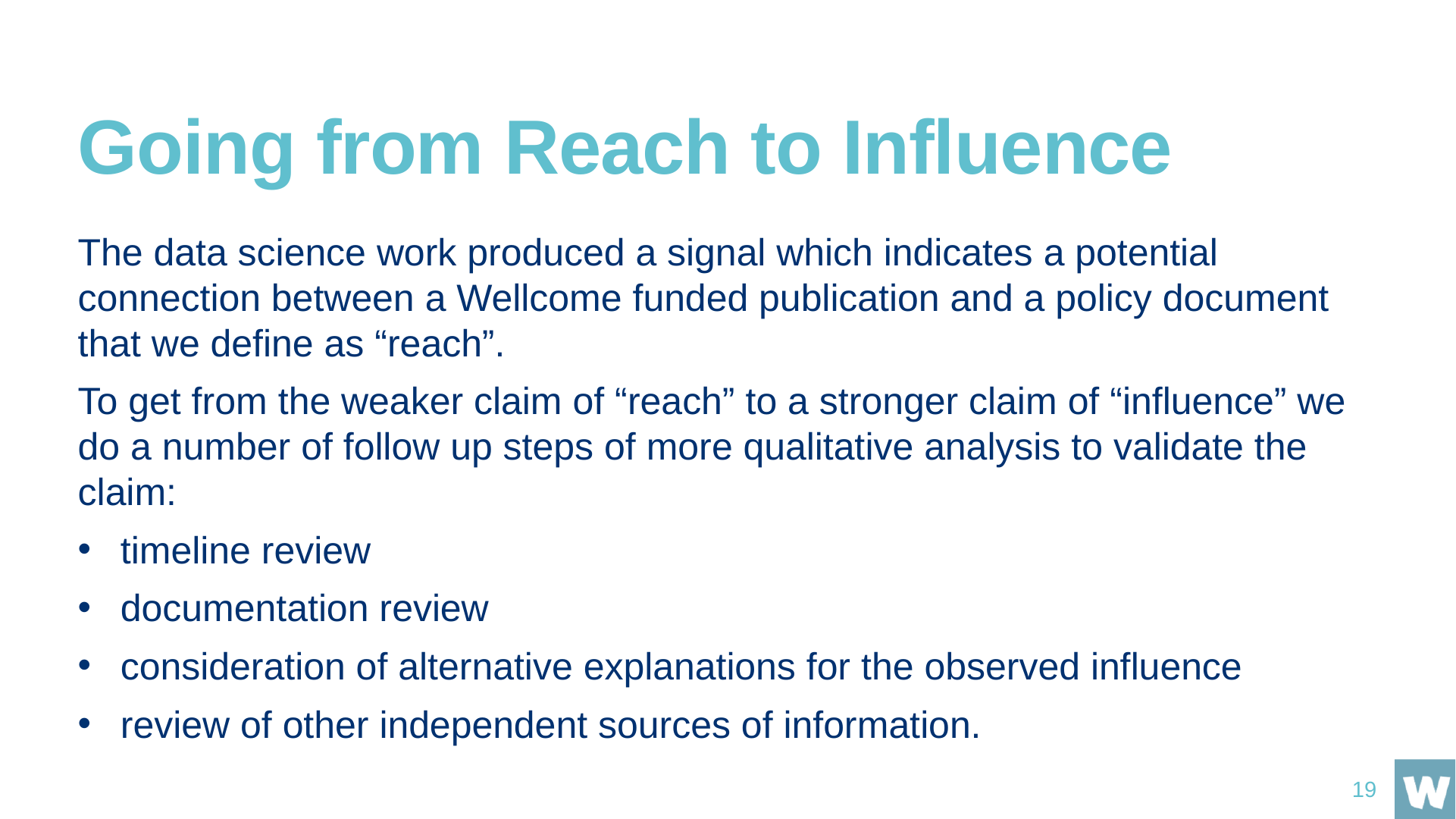

# Going from Reach to Influence
The data science work produced a signal which indicates a potential connection between a Wellcome funded publication and a policy document that we define as “reach”.
To get from the weaker claim of “reach” to a stronger claim of “influence” we do a number of follow up steps of more qualitative analysis to validate the claim:
timeline review
documentation review
consideration of alternative explanations for the observed influence
review of other independent sources of information.

19